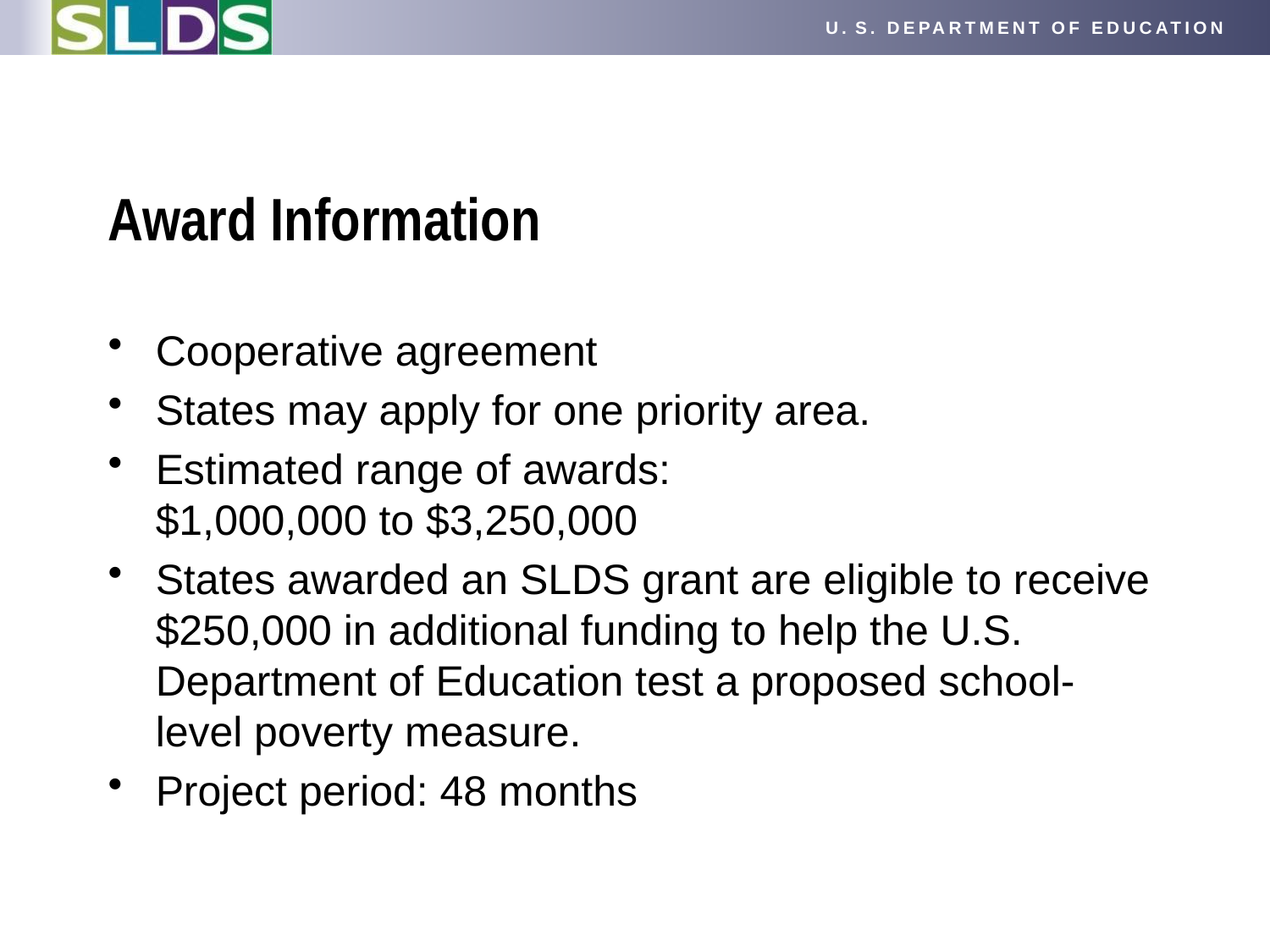

# Award Information
Cooperative agreement
States may apply for one priority area.
Estimated range of awards:
$1,000,000 to $3,250,000
States awarded an SLDS grant are eligible to receive $250,000 in additional funding to help the U.S. Department of Education test a proposed school-level poverty measure.
Project period: 48 months